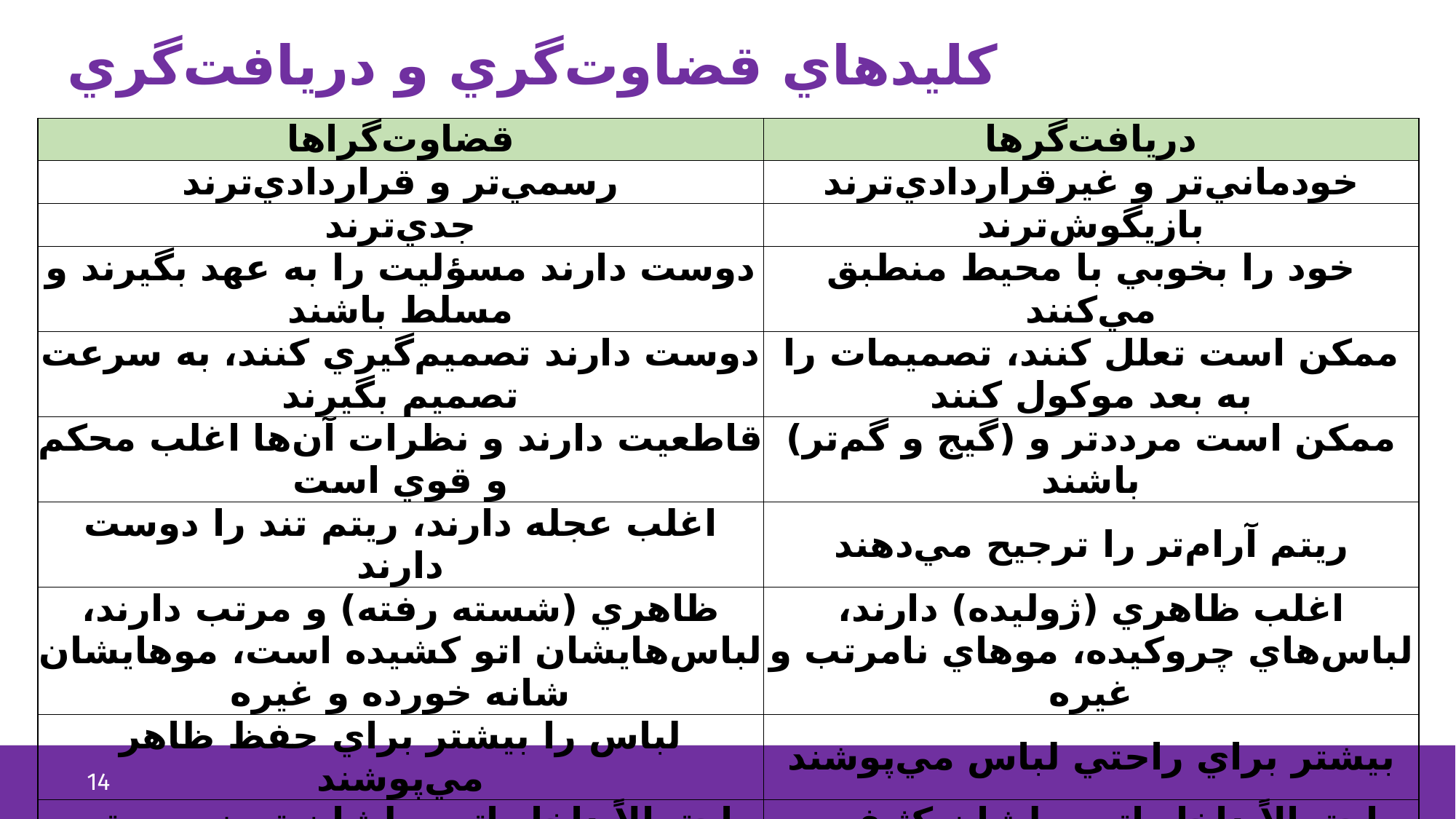

# كليدهاي قضاوت‌گري و دريافت‌گري
| قضاوت‌گراها | دريافت‌گرها |
| --- | --- |
| رسمي‌تر و قراردادي‌ترند | خودماني‌تر و غيرقراردادي‌ترند |
| جدي‌ترند | بازيگوش‌ترند |
| دوست دارند مسؤليت را به عهد بگيرند و مسلط باشند | خود را بخوبي با محيط منطبق مي‌كنند |
| دوست دارند تصميم‌گيري كنند، به سرعت تصميم بگيرند | ممكن است تعلل كنند، تصميمات را به بعد موكول كنند |
| قاطعيت دارند و نظرات آن‌ها اغلب محكم و قوي است | ممكن است مرددتر و (گيج‌ و گم‌تر) باشند |
| اغلب عجله دارند، ريتم تند را دوست دارند | ريتم آرام‌تر را ترجيح مي‌دهند |
| ظاهري (شسته رفته) و مرتب دارند، لباس‌هايشان اتو كشيده است، موهايشان شانه خورده و غيره | اغلب ظاهري (ژوليده) دارند، لباس‌هاي چروكيده، موهاي نامرتب و غيره |
| لباس را بيشتر براي حفظ ظاهر مي‌پوشند | بيشتر براي راحتي لباس مي‌پوشند |
| احتمالاً داخل اتومبيلشان تميز و مرتب است | احتمالاً داخل اتومبيلشان كثيف و نامرتب است |
| دوست دارند اهدافي براي خود تعيين كنند و به آن‌ها برسند | احتمال دارد اهداف خود را تغيير دهند |